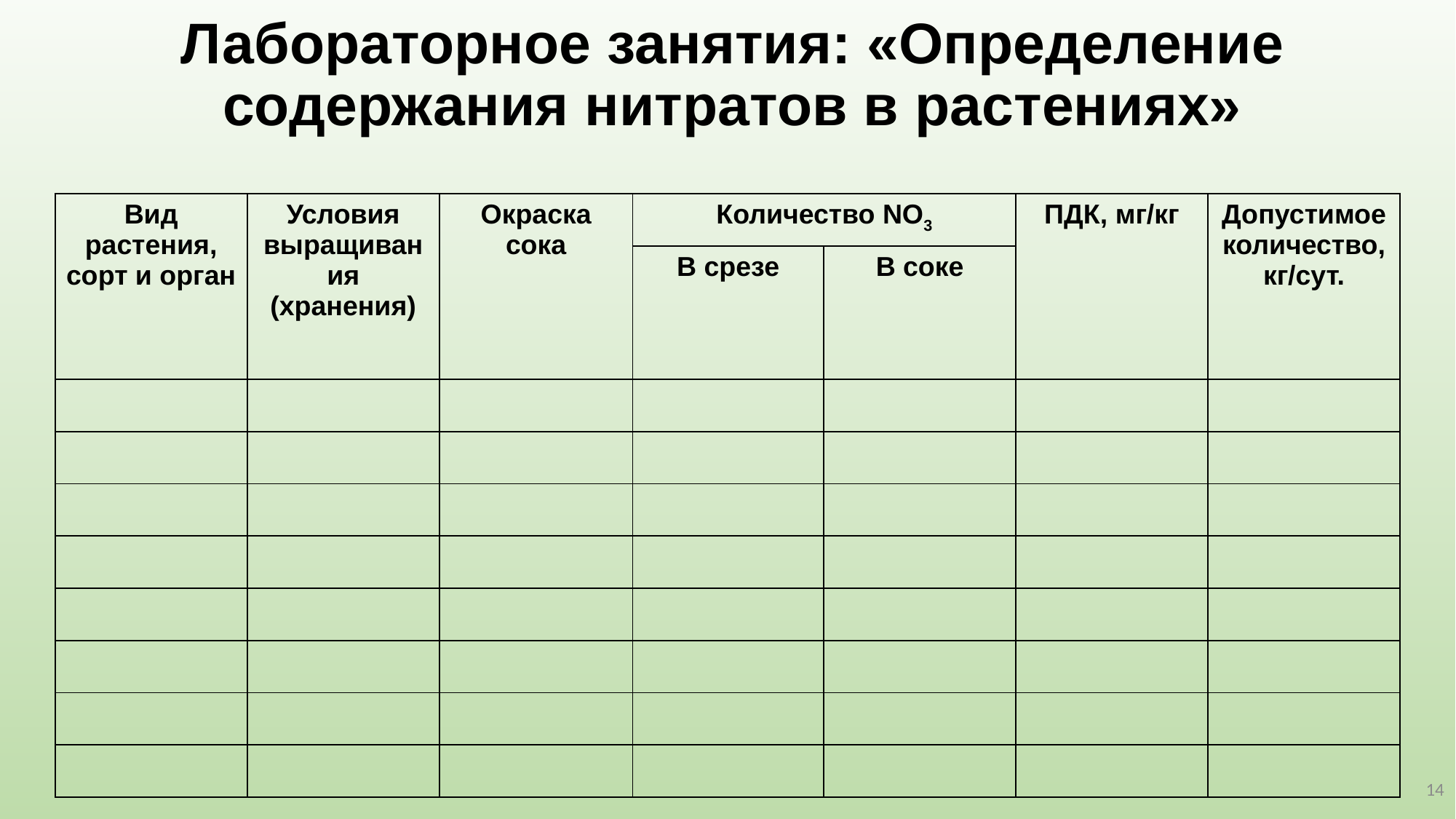

# Лабораторное занятия: «Определение содержания нитратов в растениях»
| Вид растения, сорт и орган | Условия выращивания (хранения) | Окраска сока | Количество NO3 |  | ПДК, мг/кг | Допустимое количество, кг/сут. |
| --- | --- | --- | --- | --- | --- | --- |
|  |  |  | В срезе | В соке |  |  |
|  |  |  |  |  |  |  |
|  |  |  |  |  |  |  |
|  |  |  |  |  |  |  |
|  |  |  |  |  |  |  |
|  |  |  |  |  |  |  |
|  |  |  |  |  |  |  |
|  |  |  |  |  |  |  |
|  |  |  |  |  |  |  |
14